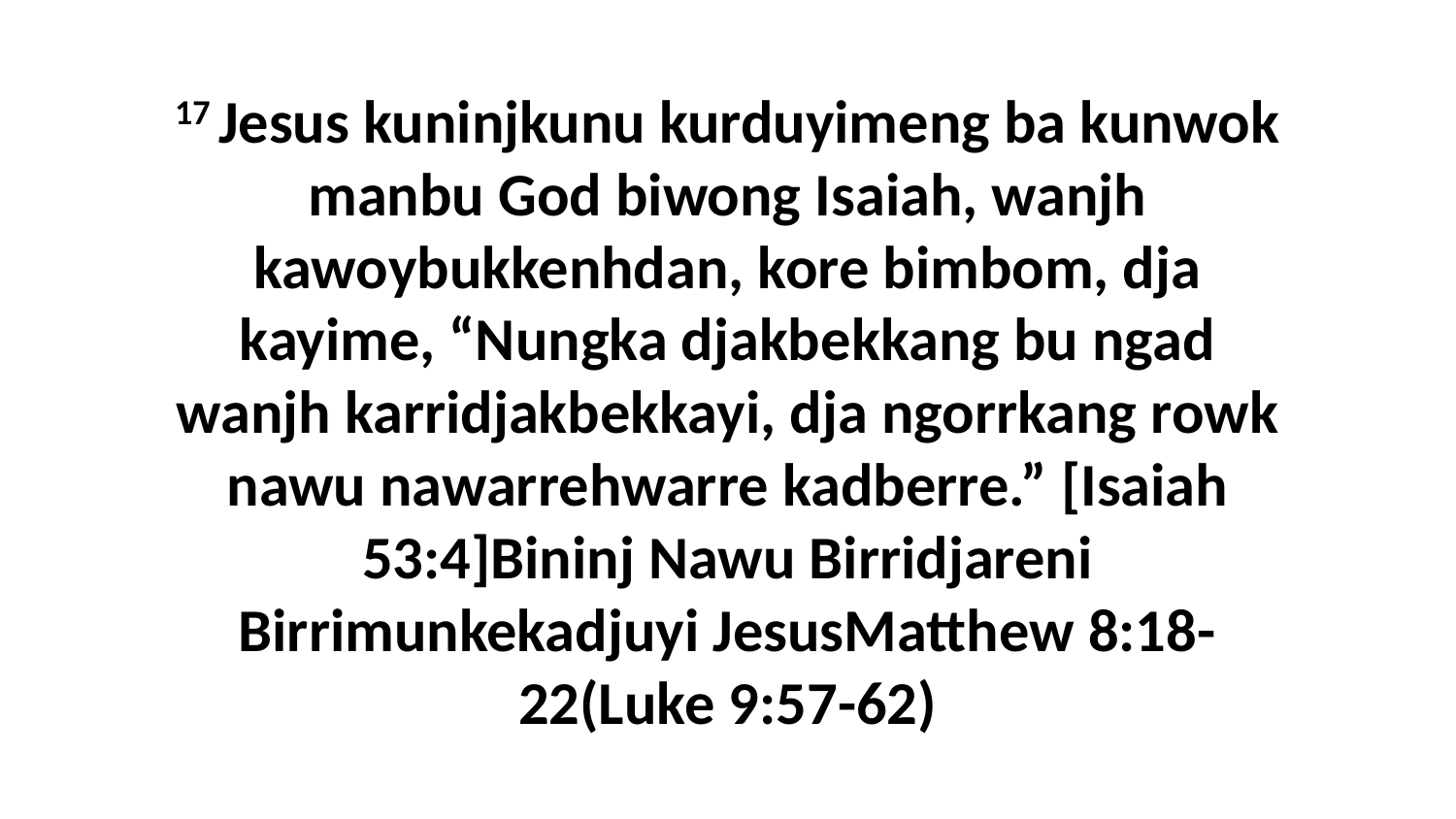

17 Jesus kuninjkunu kurduyimeng ba kunwok manbu God biwong Isaiah, wanjh kawoybukkenhdan, kore bimbom, dja kayime, “Nungka djakbekkang bu ngad wanjh karridjakbekkayi, dja ngorrkang rowk nawu nawarrehwarre kadberre.” [Isaiah 53:4]Bininj Nawu Birridjareni Birrimunkekadjuyi JesusMatthew 8:18-22(Luke 9:57-62)